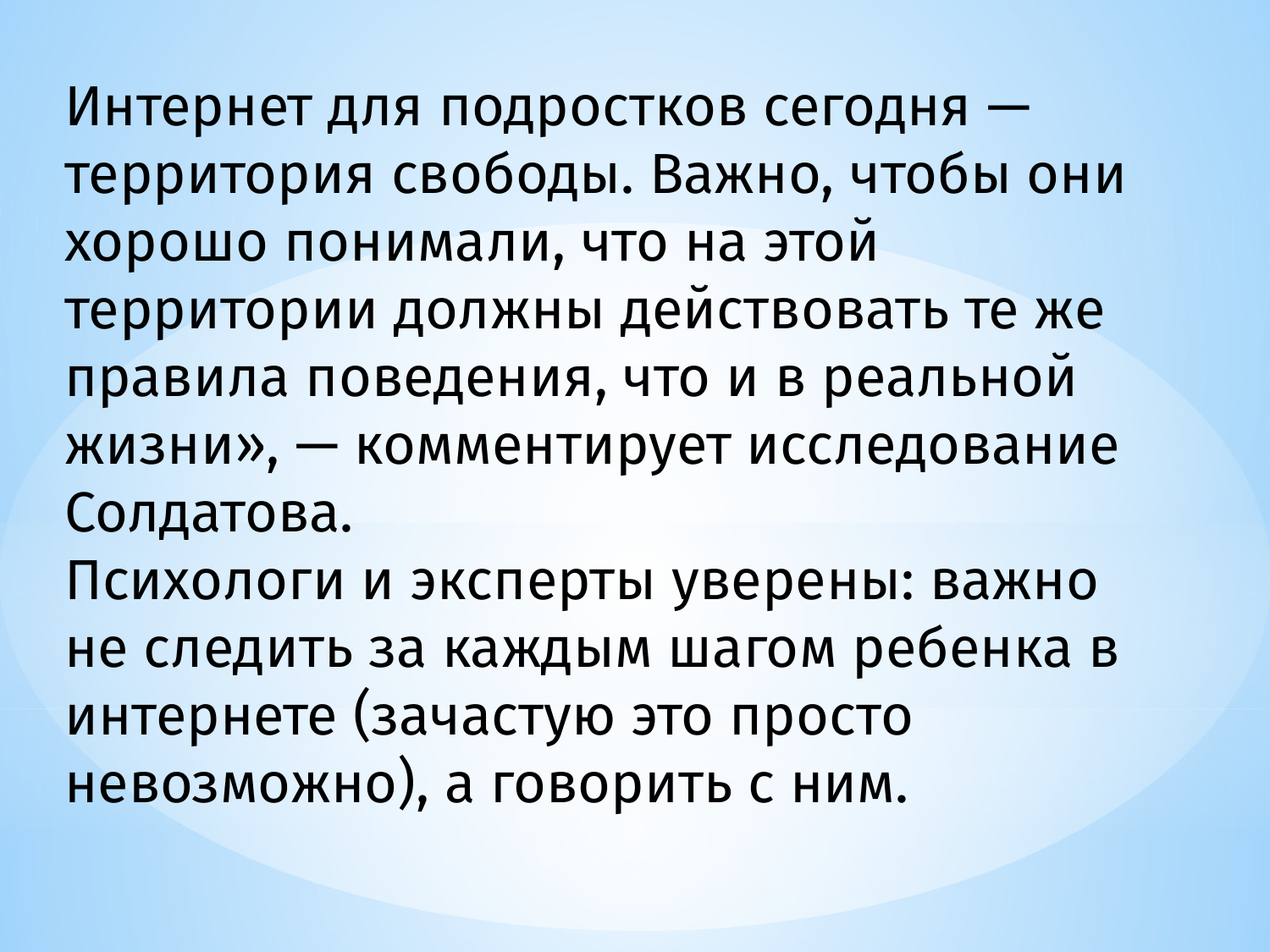

Интернет для подростков сегодня — территория свободы. Важно, чтобы они хорошо понимали, что на этой территории должны действовать те же правила поведения, что и в реальной жизни», — комментирует исследование Солдатова.​
Психологи и эксперты уверены: важно не следить за каждым шагом ребенка в интернете (зачастую это просто невозможно), а говорить с ним.​